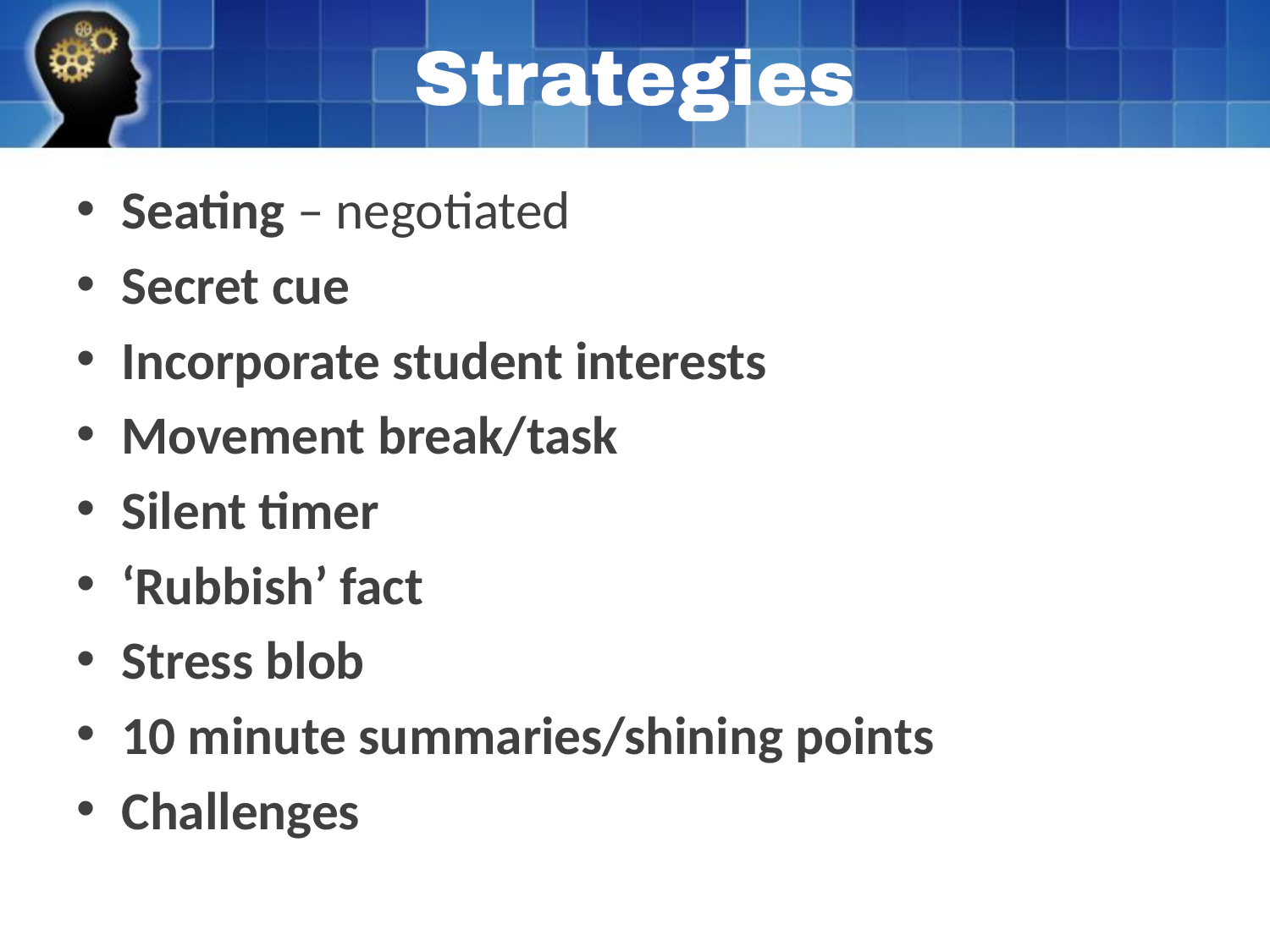

# Strategies
Seating – negotiated
Secret cue
Incorporate student interests
Movement break/task
Silent timer
‘Rubbish’ fact
Stress blob
10 minute summaries/shining points
Challenges